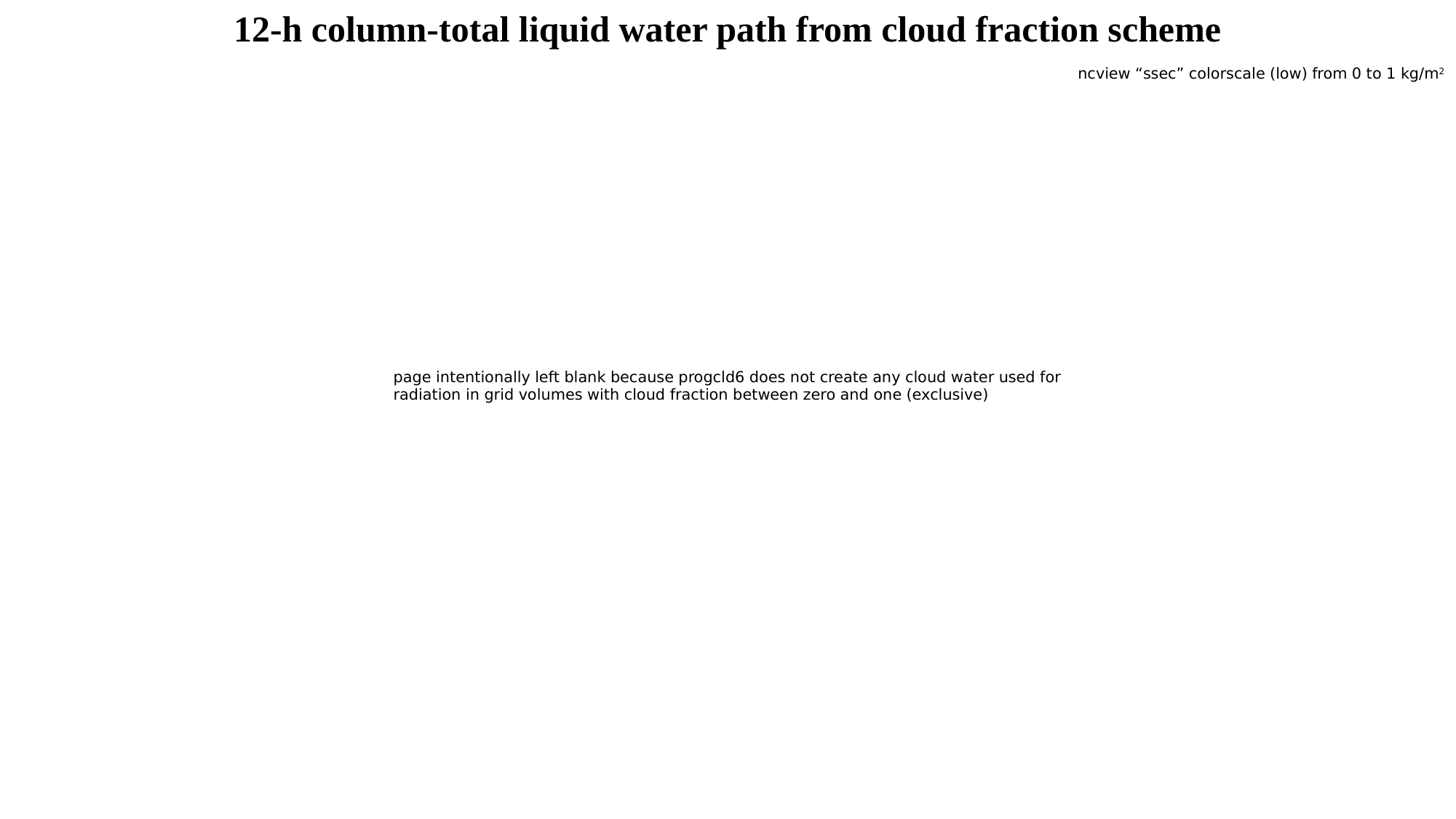

12-h column-total liquid water path from cloud fraction scheme
ncview “ssec” colorscale (low) from 0 to 1 kg/m2
page intentionally left blank because progcld6 does not create any cloud water used for radiation in grid volumes with cloud fraction between zero and one (exclusive)